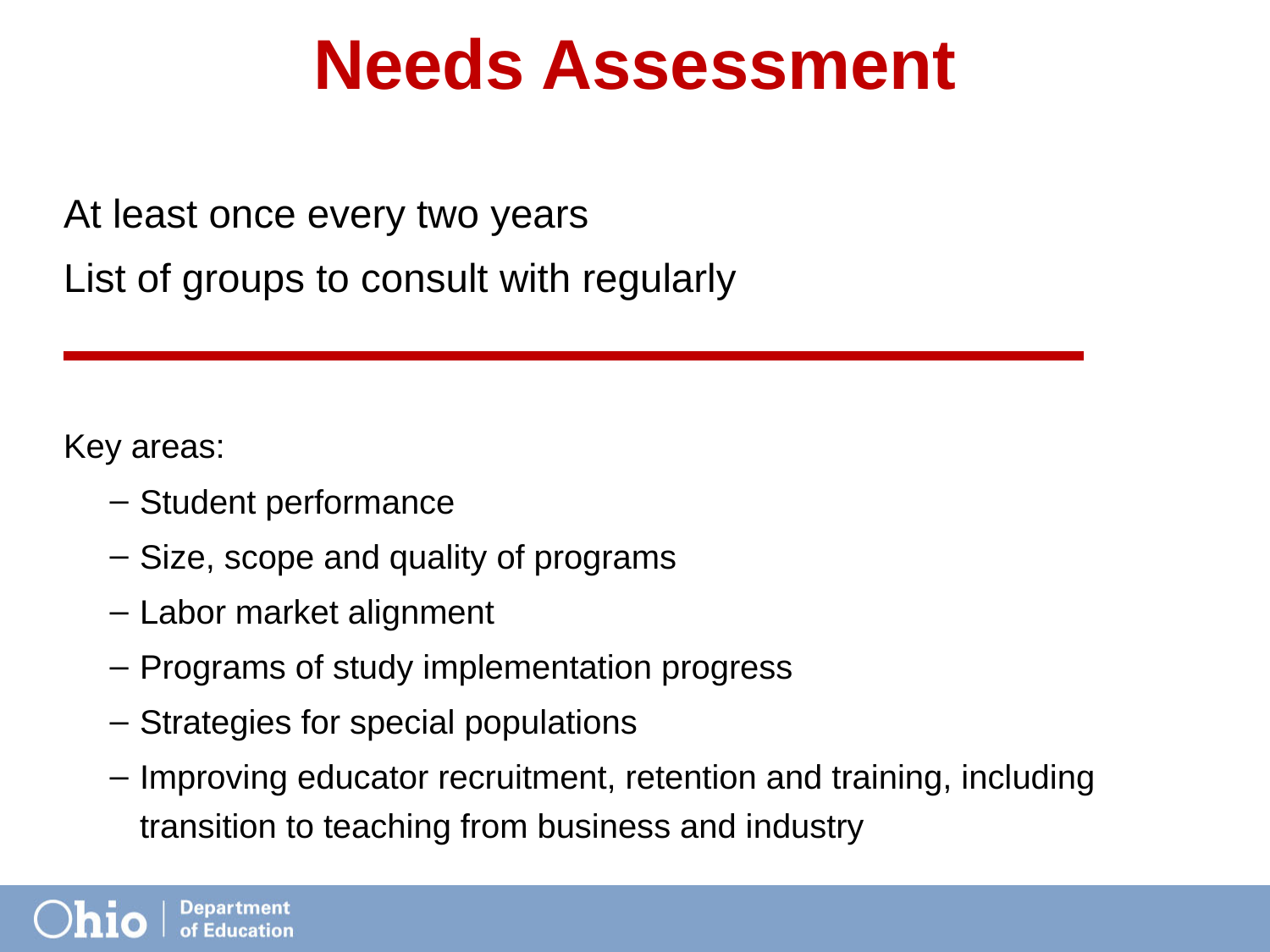

# Needs Assessment
At least once every two years
List of groups to consult with regularly

Key areas:
Student performance
Size, scope and quality of programs
Labor market alignment
Programs of study implementation progress
Strategies for special populations
Improving educator recruitment, retention and training, including transition to teaching from business and industry